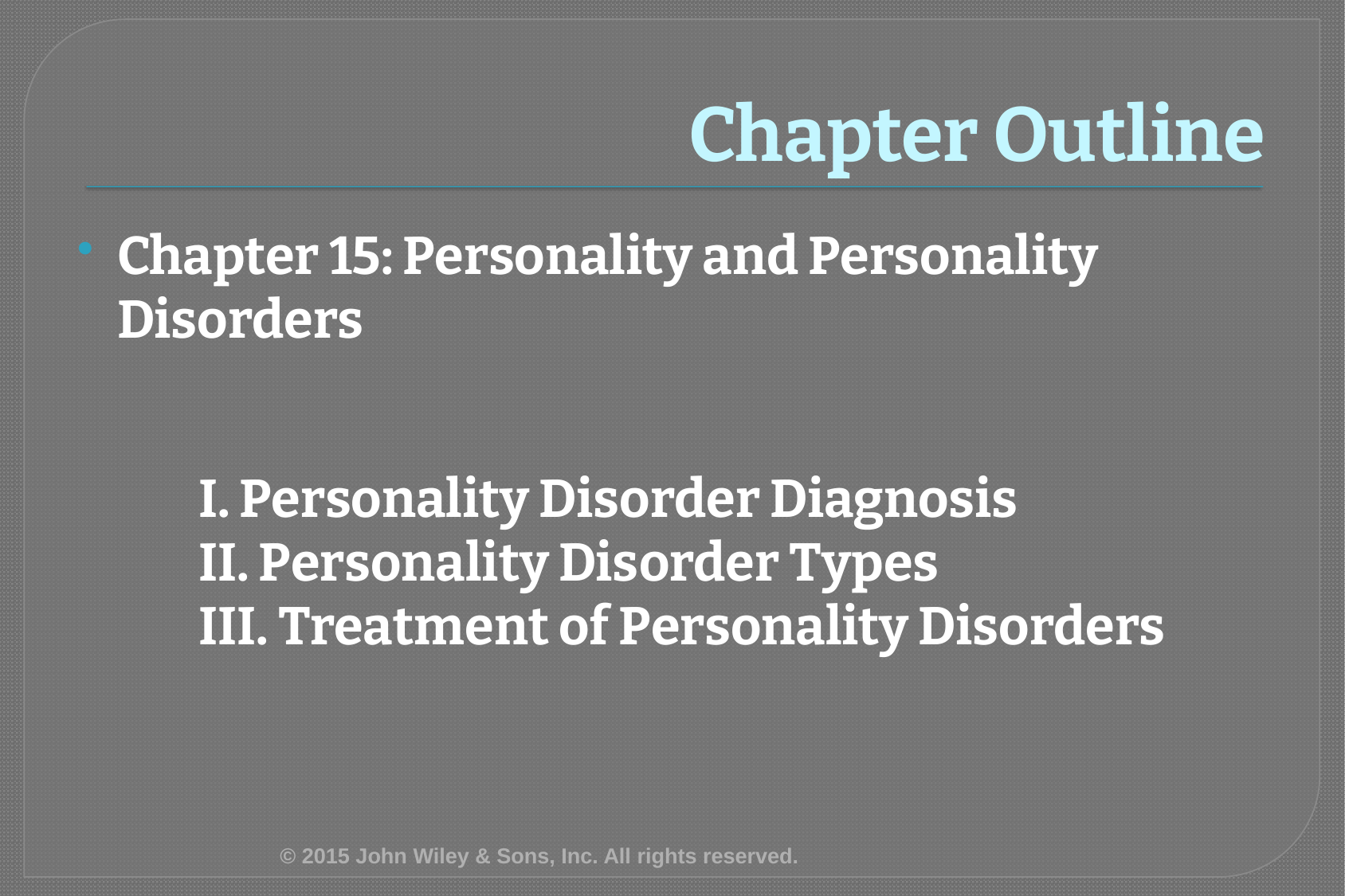

# Chapter Outline
Chapter 15: Personality and Personality Disorders

	I. Personality Disorder Diagnosis
	II. Personality Disorder Types
	III. Treatment of Personality Disorders

© 2015 John Wiley & Sons, Inc. All rights reserved.